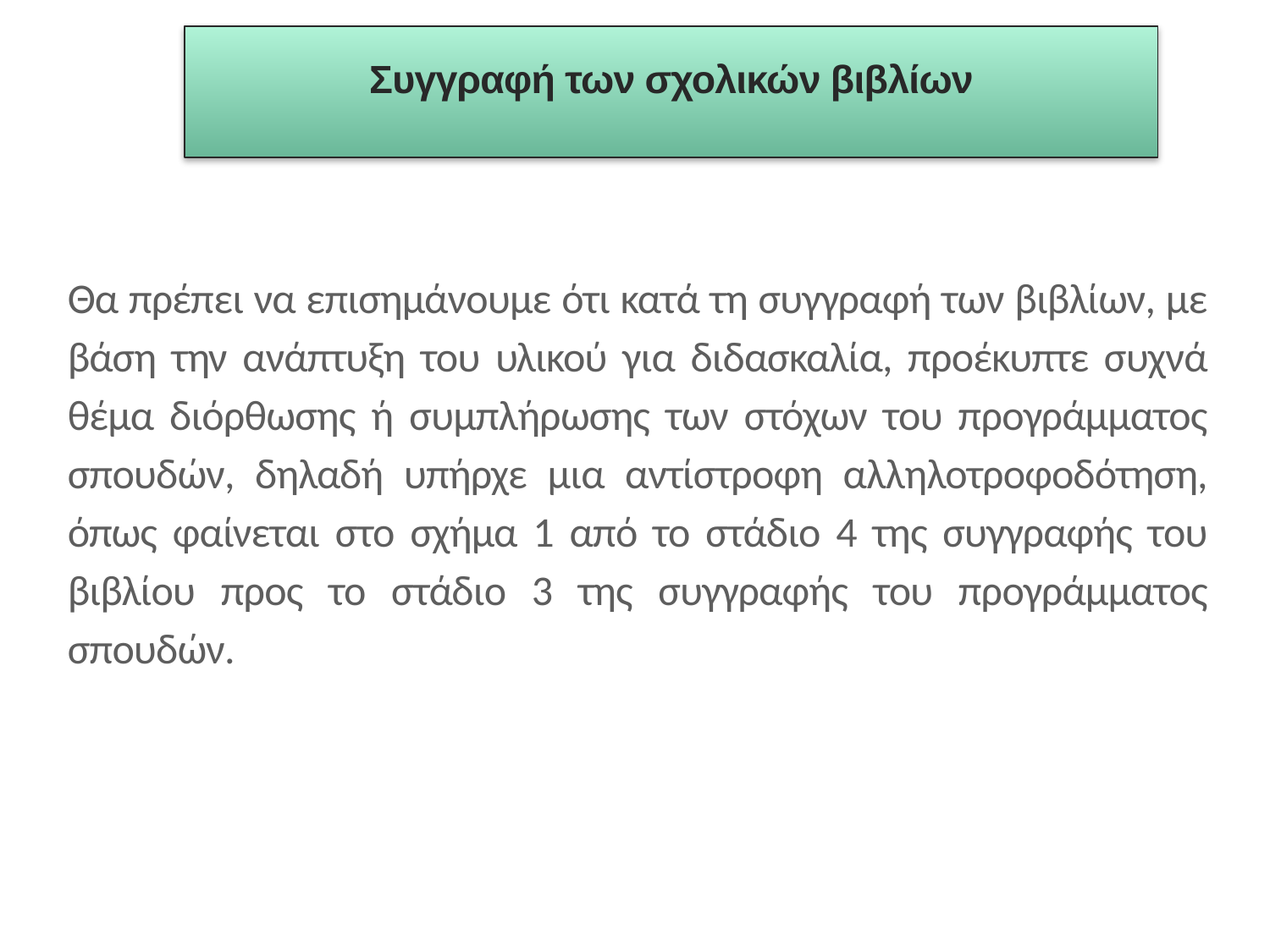

Συγγραφή των σχολικών βιβλίων

Θα πρέπει να επισημάνουμε ότι κατά τη συγγραφή των βιβλίων, με βάση την ανάπτυξη του υλικού για διδασκαλία, προέκυπτε συχνά θέμα διόρθωσης ή συμπλήρωσης των στόχων του προγράμματος σπουδών, δηλαδή υπήρχε μια αντίστροφη αλληλοτροφοδότηση, όπως φαίνεται στο σχήμα 1 από το στάδιο 4 της συγγραφής του βιβλίου προς το στάδιο 3 της συγγραφής του προγράμματος σπουδών.